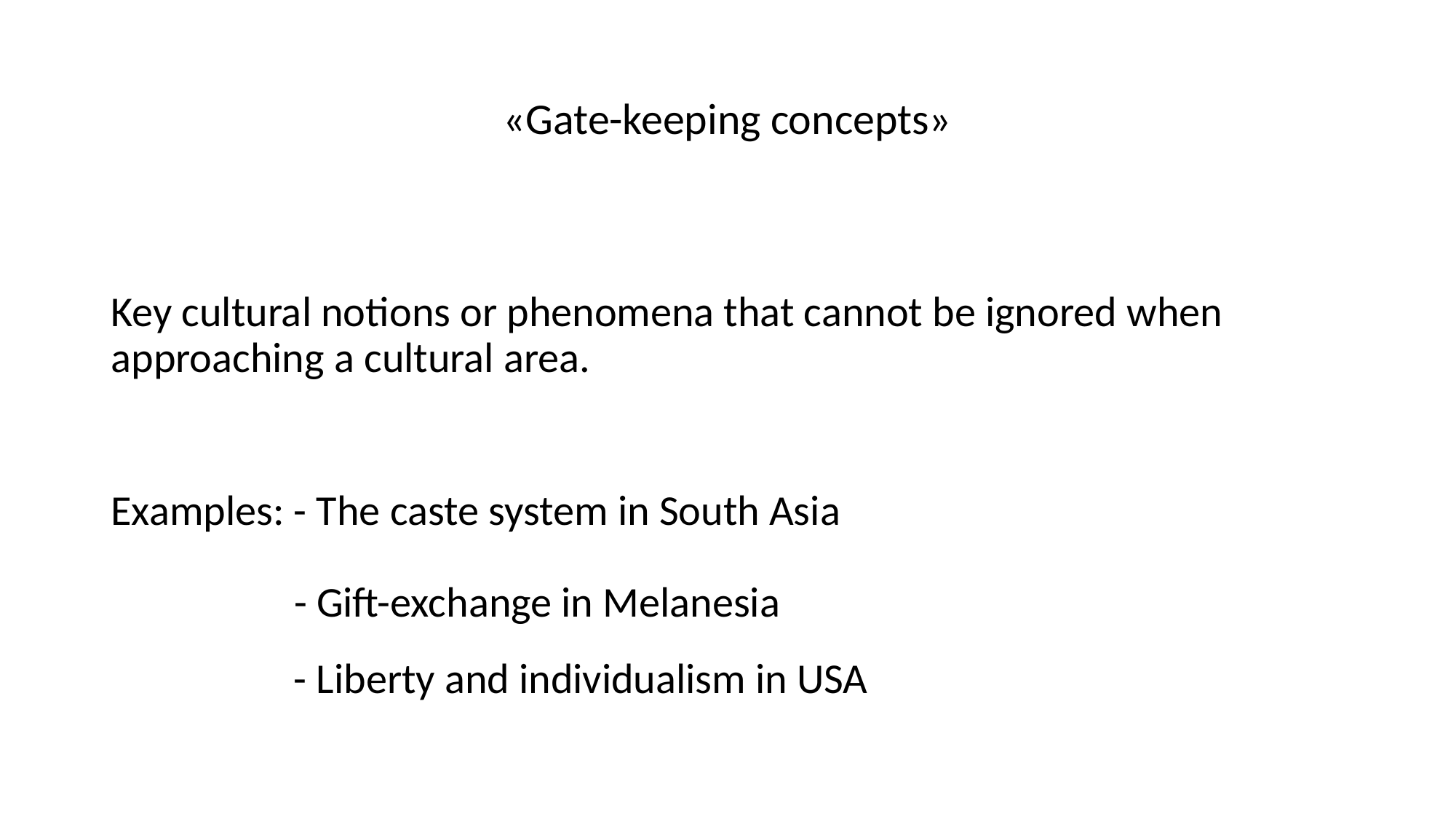

# «Gate-keeping concepts»

Key cultural notions or phenomena that cannot be ignored when approaching a cultural area.

Examples: - The caste system in South Asia
                   - Gift-exchange in Melanesia
                   - Liberty and individualism in USA